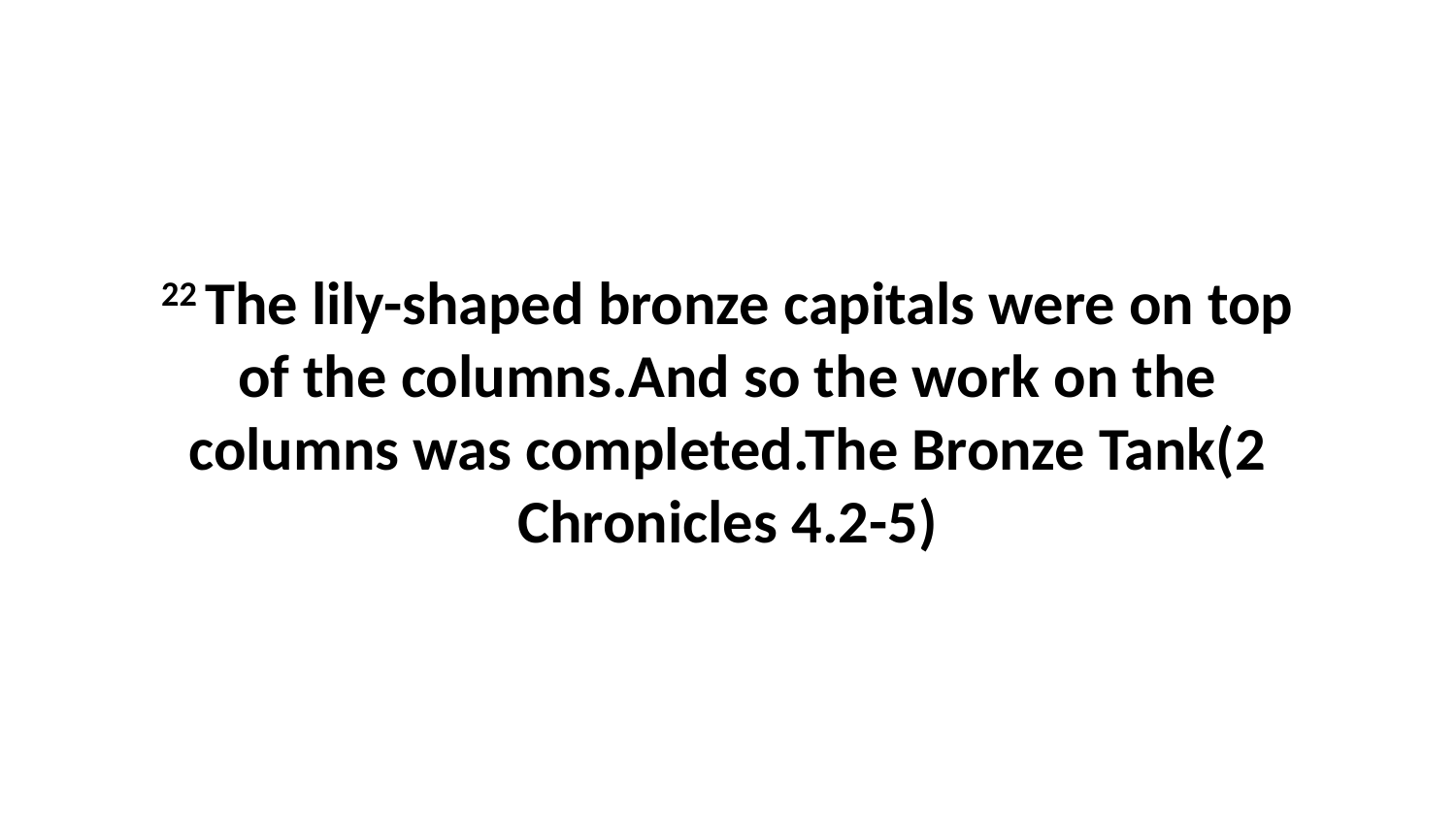

22 The lily-shaped bronze capitals were on top of the columns.And so the work on the columns was completed.The Bronze Tank(2 Chronicles 4.2-5)